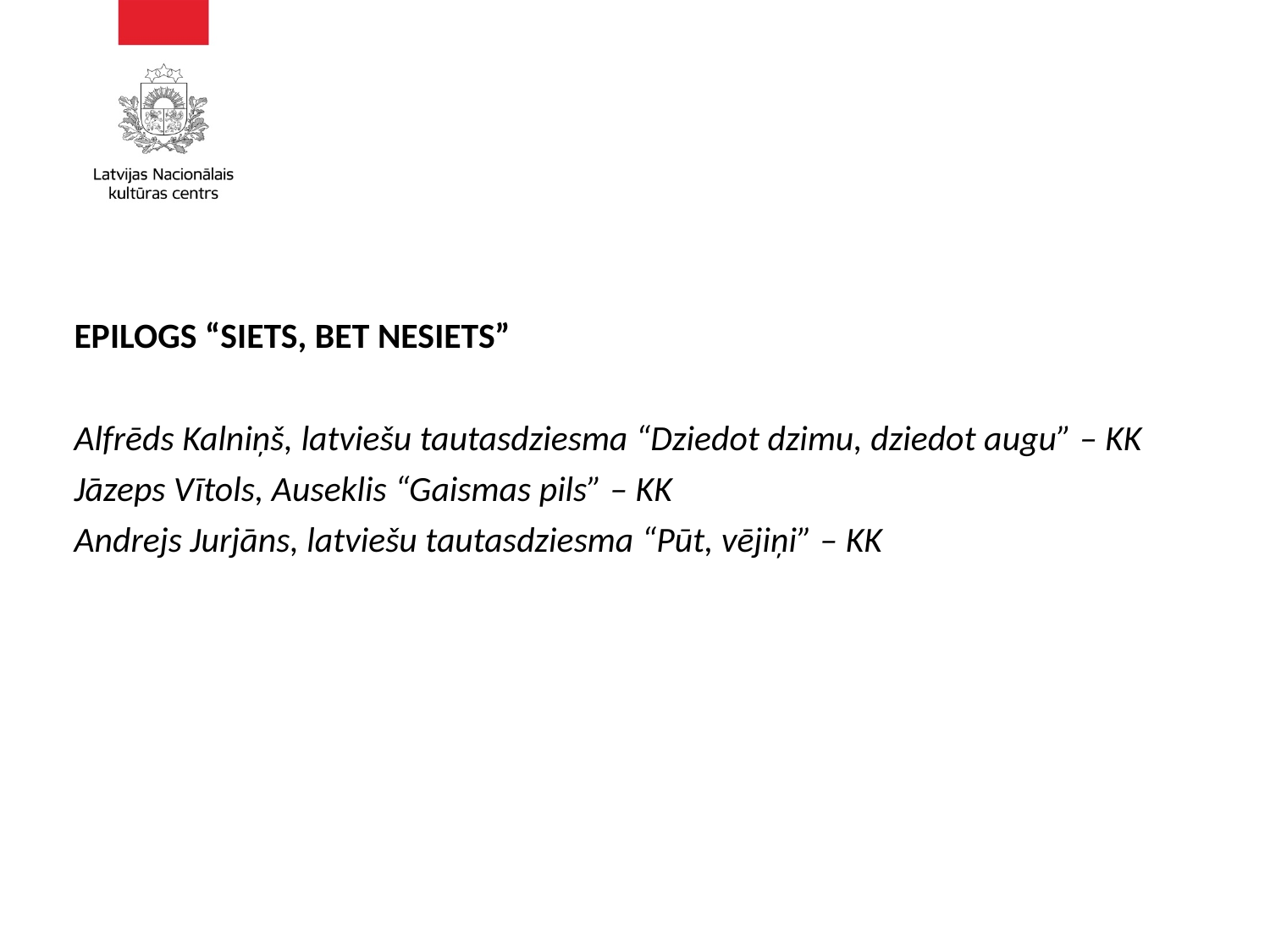

EPILOGS “SIETS, BET NESIETS”

Alfrēds Kalniņš, latviešu tautasdziesma “Dziedot dzimu, dziedot augu” – KK
Jāzeps Vītols, Auseklis “Gaismas pils” – KK
Andrejs Jurjāns, latviešu tautasdziesma “Pūt, vējiņi” – KK